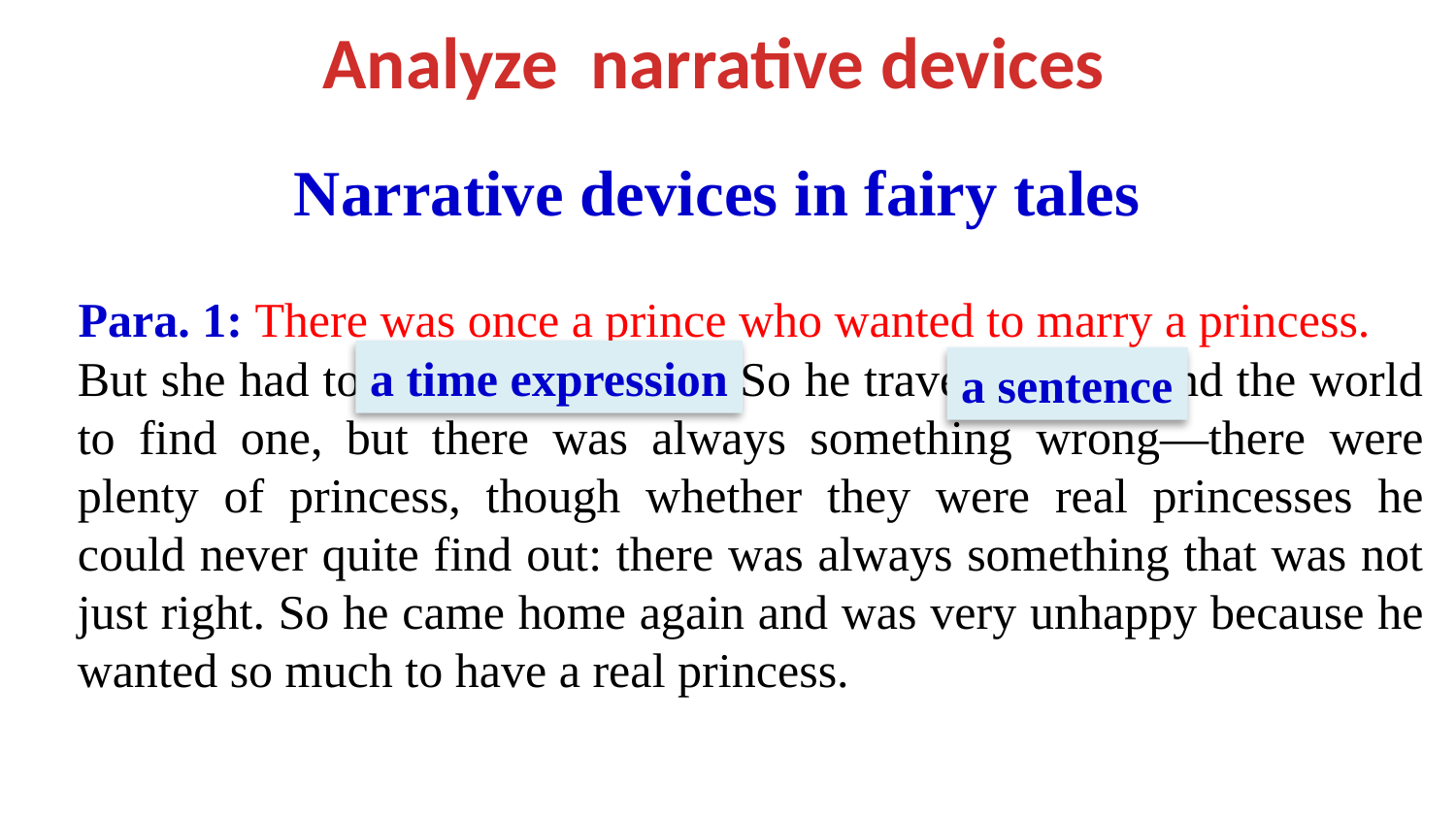

Analyze  narrative devices
Narrative devices in fairy tales
 Para. 1: There was once a prince who wanted to marry a princess.
But she had to be a real princess. So he travelled all round the world to find one, but there was always something wrong—there were plenty of princess, though whether they were real princesses he could never quite find out: there was always something that was not just right. So he came home again and was very unhappy because he wanted so much to have a real princess.
a time expression
a sentence